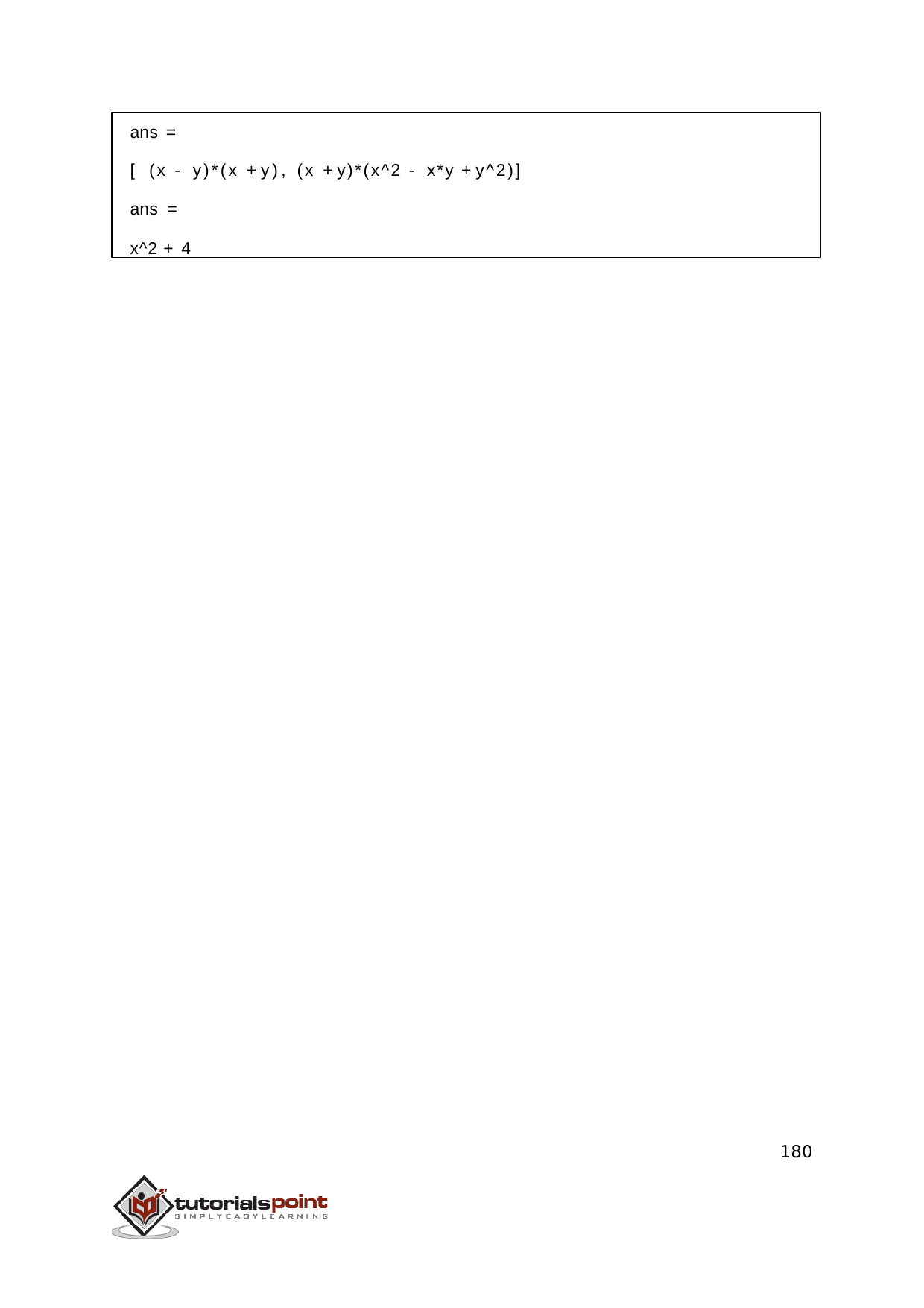

ans =
[ (x - y)*(x + y), (x + y)*(x^2 - x*y + y^2)]  ans =

x^2 + 4
180